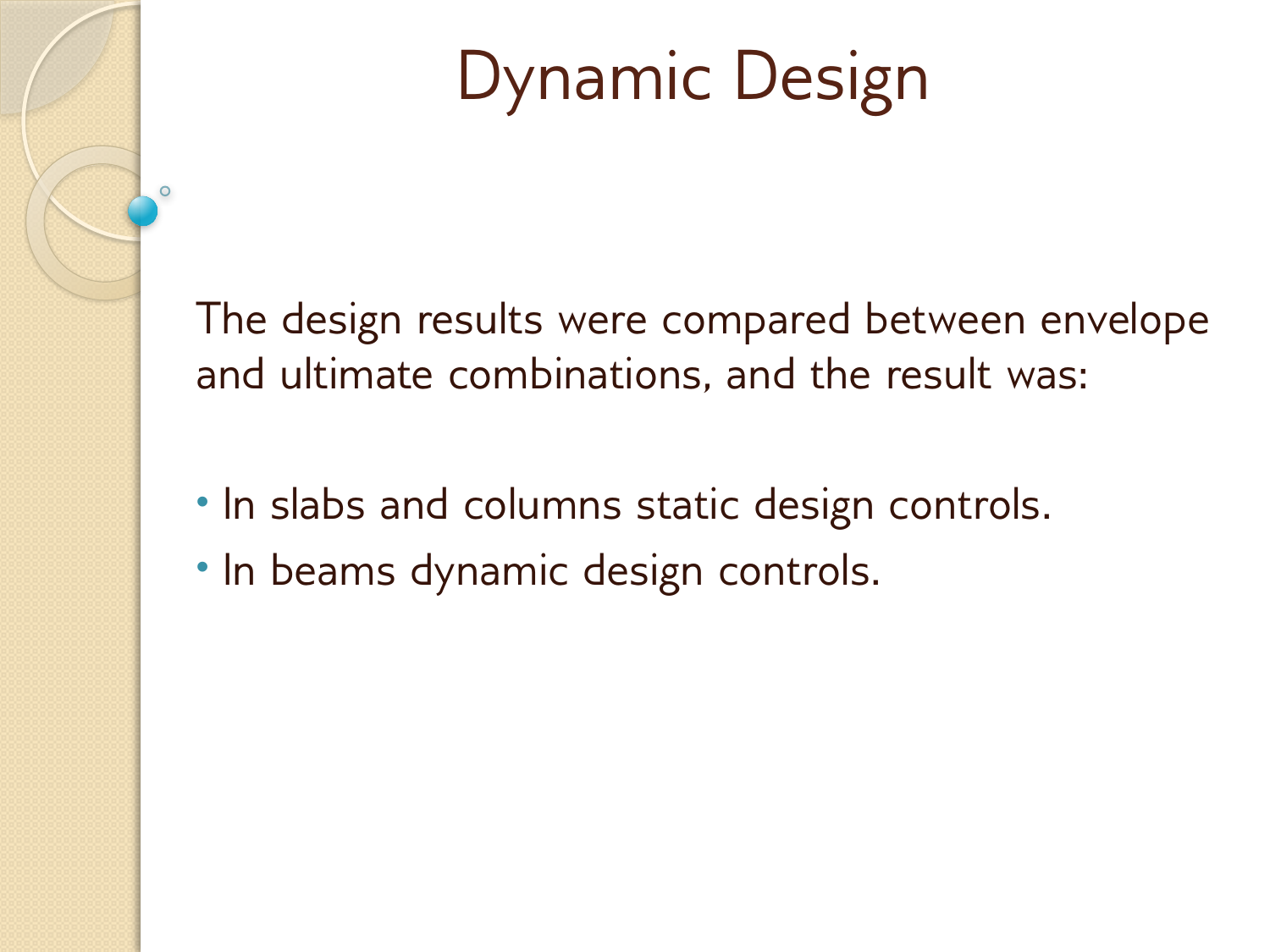

#
Dynamic Design

The design results were compared between envelope and ultimate combinations, and the result was:

 In slabs and columns static design controls.
 In beams dynamic design controls.